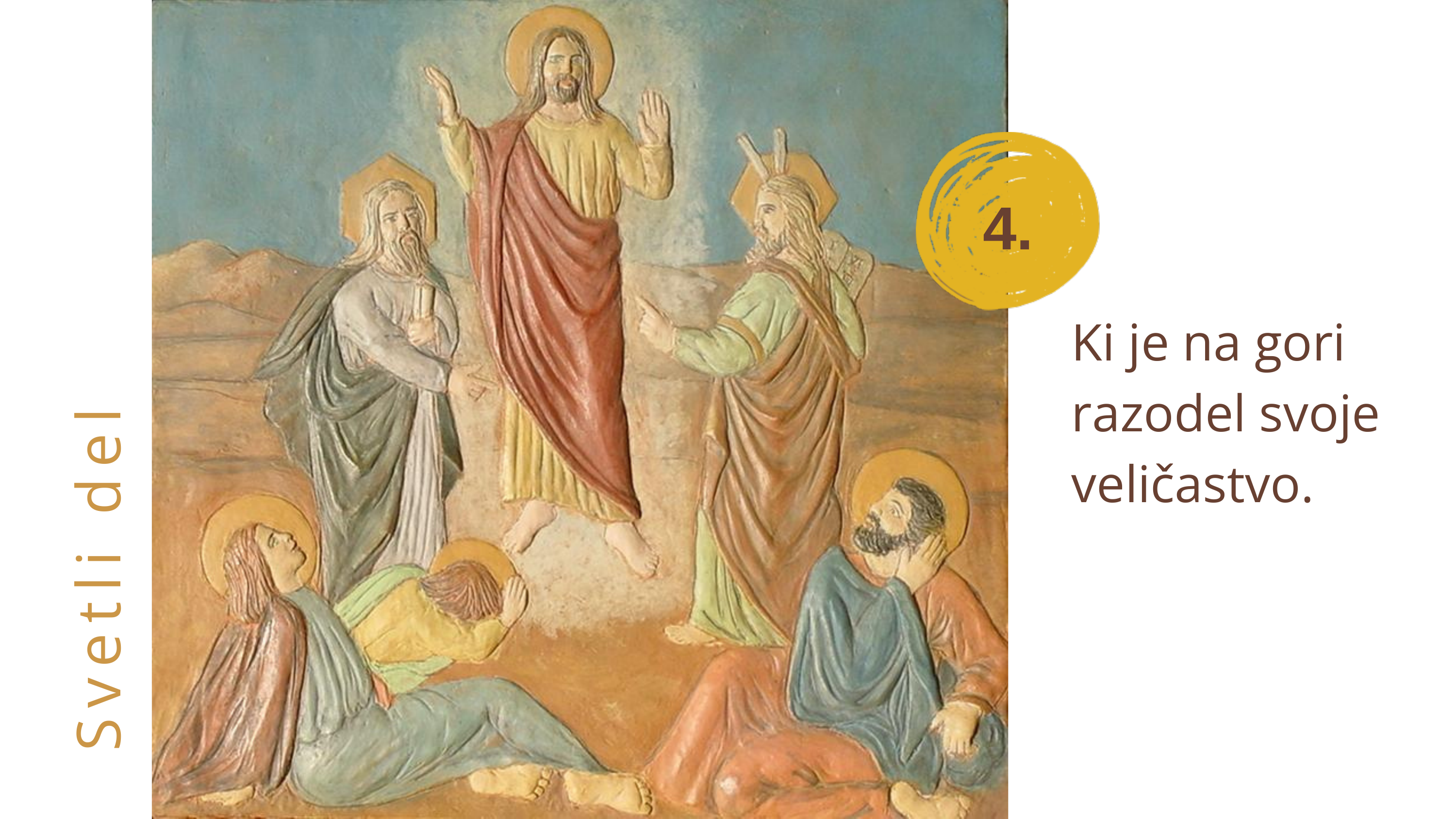

4.
Ki je na gori razodel svoje veličastvo.
Svetli del